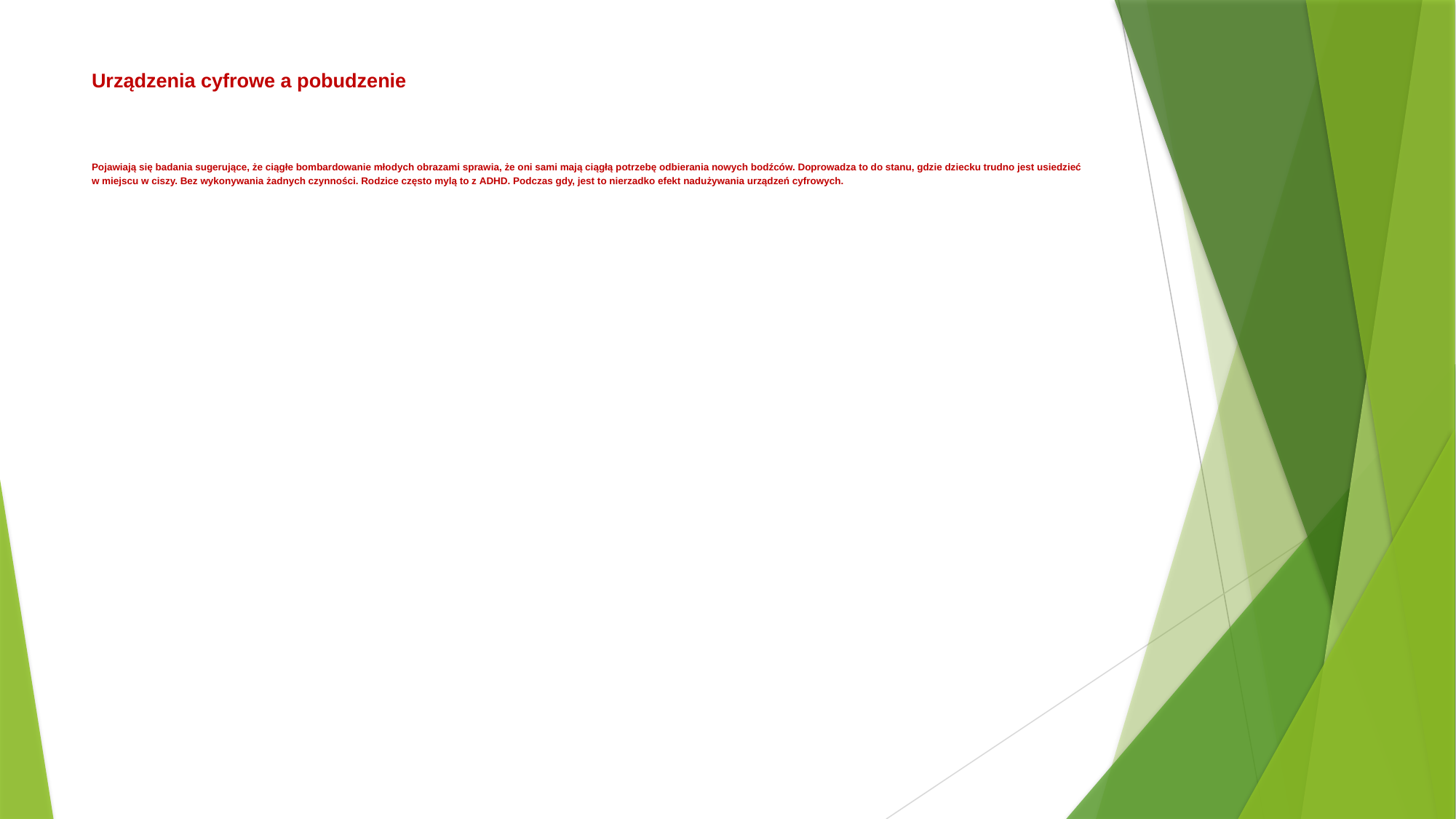

# Urządzenia cyfrowe a pobudzenie Pojawiają się badania sugerujące, że ciągłe bombardowanie młodych obrazami sprawia, że oni sami mają ciągłą potrzebę odbierania nowych bodźców. Doprowadza to do stanu, gdzie dziecku trudno jest usiedzieć w miejscu w ciszy. Bez wykonywania żadnych czynności. Rodzice często mylą to z ADHD. Podczas gdy, jest to nierzadko efekt nadużywania urządzeń cyfrowych.